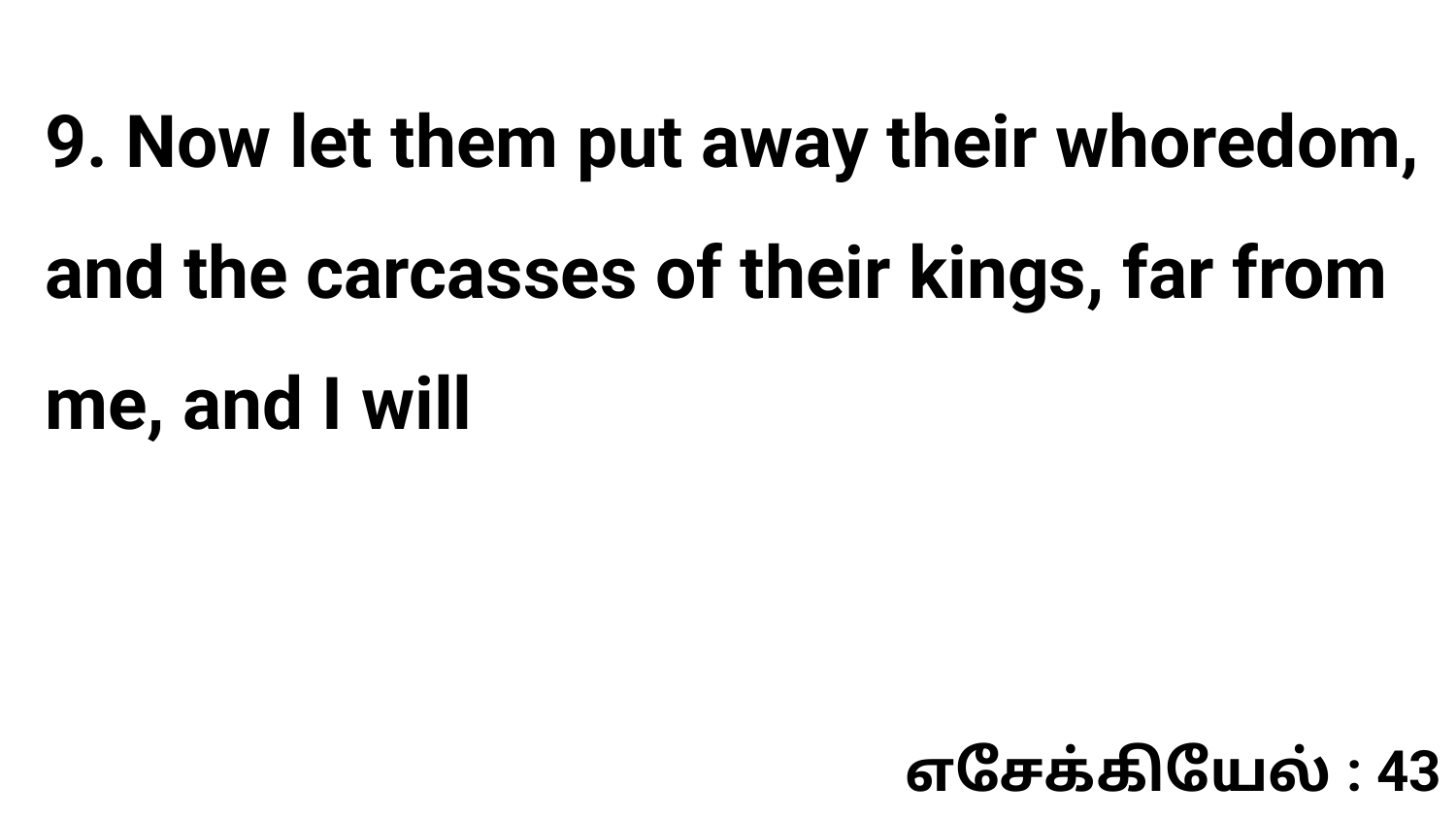

9. Now let them put away their whoredom, and the carcasses of their kings, far from me, and I will
எசேக்கியேல் : 43